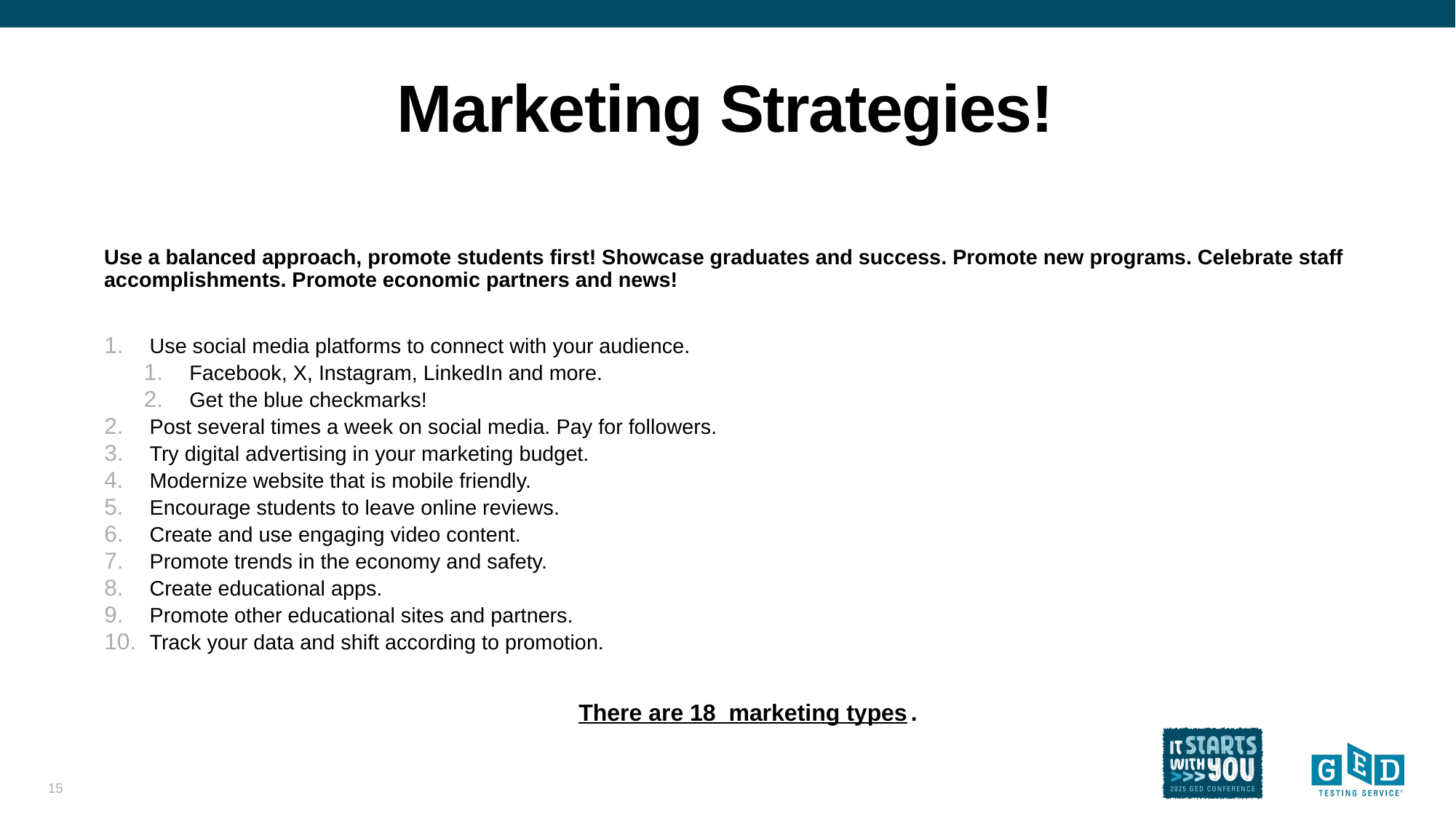

# Marketing Strategies!

Use a balanced approach, promote students first! Showcase graduates and success. Promote new programs. Celebrate staff accomplishments. Promote economic partners and news!

Use social media platforms to connect with your audience.
Facebook, X, Instagram, LinkedIn and more.
Get the blue checkmarks!
Post several times a week on social media. Pay for followers.
Try digital advertising in your marketing budget.
Modernize website that is mobile friendly.
Encourage students to leave online reviews.
Create and use engaging video content.
Promote trends in the economy and safety.
Create educational apps.
Promote other educational sites and partners.
Track your data and shift according to promotion.

There are 18  marketing types.

15